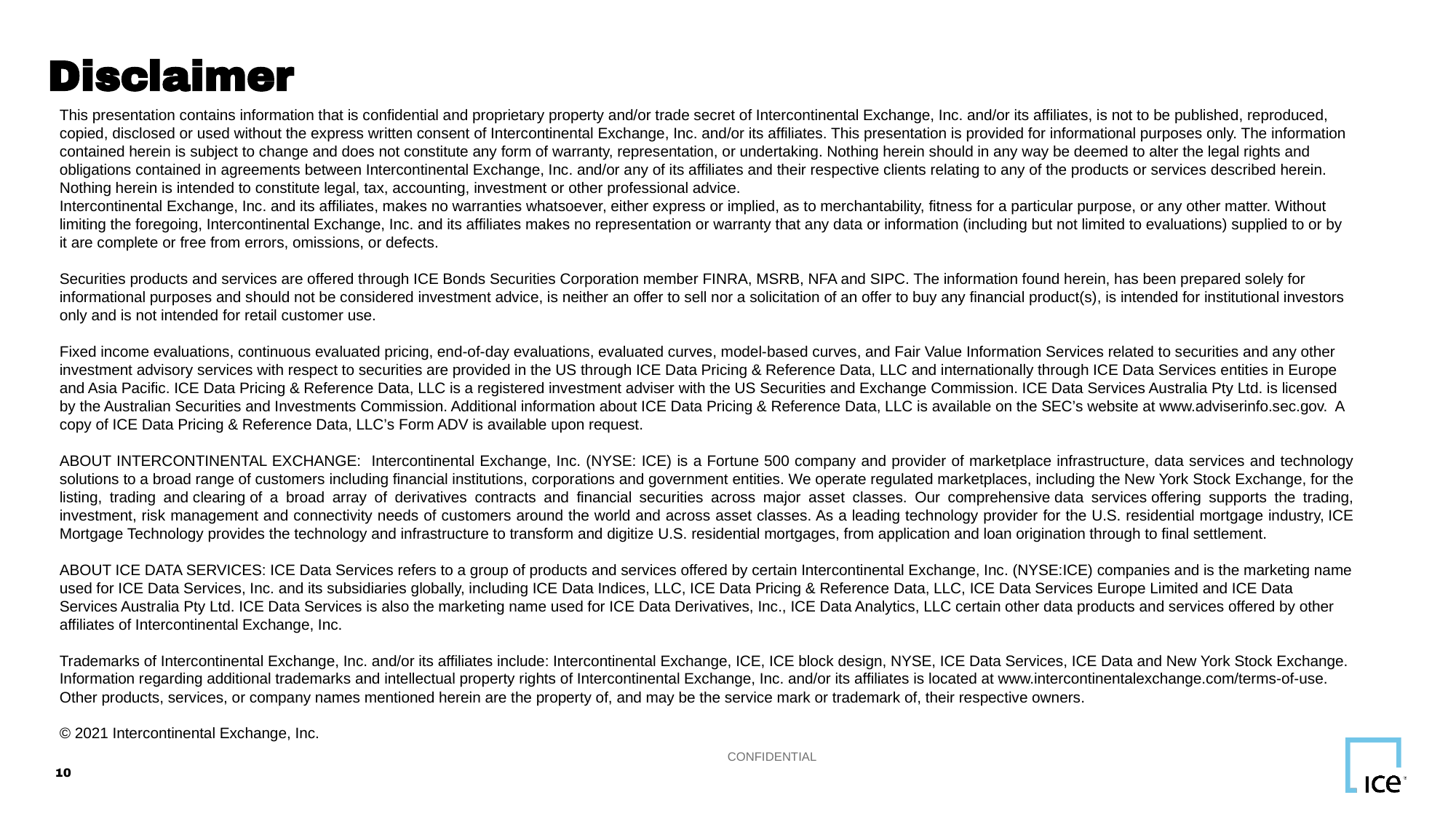

# Disclaimer
This presentation contains information that is confidential and proprietary property and/or trade secret of Intercontinental Exchange, Inc. and/or its affiliates, is not to be published, reproduced, copied, disclosed or used without the express written consent of Intercontinental Exchange, Inc. and/or its affiliates. This presentation is provided for informational purposes only. The information contained herein is subject to change and does not constitute any form of warranty, representation, or undertaking. Nothing herein should in any way be deemed to alter the legal rights and obligations contained in agreements between Intercontinental Exchange, Inc. and/or any of its affiliates and their respective clients relating to any of the products or services described herein.  Nothing herein is intended to constitute legal, tax, accounting, investment or other professional advice.
Intercontinental Exchange, Inc. and its affiliates, makes no warranties whatsoever, either express or implied, as to merchantability, fitness for a particular purpose, or any other matter. Without limiting the foregoing, Intercontinental Exchange, Inc. and its affiliates makes no representation or warranty that any data or information (including but not limited to evaluations) supplied to or by it are complete or free from errors, omissions, or defects.

Securities products and services are offered through ICE Bonds Securities Corporation member FINRA, MSRB, NFA and SIPC. The information found herein, has been prepared solely for informational purposes and should not be considered investment advice, is neither an offer to sell nor a solicitation of an offer to buy any financial product(s), is intended for institutional investors only and is not intended for retail customer use.

Fixed income evaluations, continuous evaluated pricing, end-of-day evaluations, evaluated curves, model-based curves, and Fair Value Information Services related to securities and any other investment advisory services with respect to securities are provided in the US through ICE Data Pricing & Reference Data, LLC and internationally through ICE Data Services entities in Europe and Asia Pacific. ICE Data Pricing & Reference Data, LLC is a registered investment adviser with the US Securities and Exchange Commission. ICE Data Services Australia Pty Ltd. is licensed by the Australian Securities and Investments Commission. Additional information about ICE Data Pricing & Reference Data, LLC is available on the SEC’s website at www.adviserinfo.sec.gov.  A copy of ICE Data Pricing & Reference Data, LLC’s Form ADV is available upon request.

ABOUT INTERCONTINENTAL EXCHANGE:  Intercontinental Exchange, Inc. (NYSE: ICE) is a Fortune 500 company and provider of marketplace infrastructure, data services and technology solutions to a broad range of customers including financial institutions, corporations and government entities. We operate regulated marketplaces, including the New York Stock Exchange, for the listing, trading and clearing of a broad array of derivatives contracts and financial securities across major asset classes. Our comprehensive data services offering supports the trading, investment, risk management and connectivity needs of customers around the world and across asset classes. As a leading technology provider for the U.S. residential mortgage industry, ICE Mortgage Technology provides the technology and infrastructure to transform and digitize U.S. residential mortgages, from application and loan origination through to final settlement.

ABOUT ICE DATA SERVICES: ICE Data Services refers to a group of products and services offered by certain Intercontinental Exchange, Inc. (NYSE:ICE) companies and is the marketing name used for ICE Data Services, Inc. and its subsidiaries globally, including ICE Data Indices, LLC, ICE Data Pricing & Reference Data, LLC, ICE Data Services Europe Limited and ICE Data Services Australia Pty Ltd. ICE Data Services is also the marketing name used for ICE Data Derivatives, Inc., ICE Data Analytics, LLC certain other data products and services offered by other affiliates of Intercontinental Exchange, Inc.

Trademarks of Intercontinental Exchange, Inc. and/or its affiliates include: Intercontinental Exchange, ICE, ICE block design, NYSE, ICE Data Services, ICE Data and New York Stock Exchange. Information regarding additional trademarks and intellectual property rights of Intercontinental Exchange, Inc. and/or its affiliates is located at www.intercontinentalexchange.com/terms-of-use. Other products, services, or company names mentioned herein are the property of, and may be the service mark or trademark of, their respective owners.

© 2021 Intercontinental Exchange, Inc.
CONFIDENTIAL